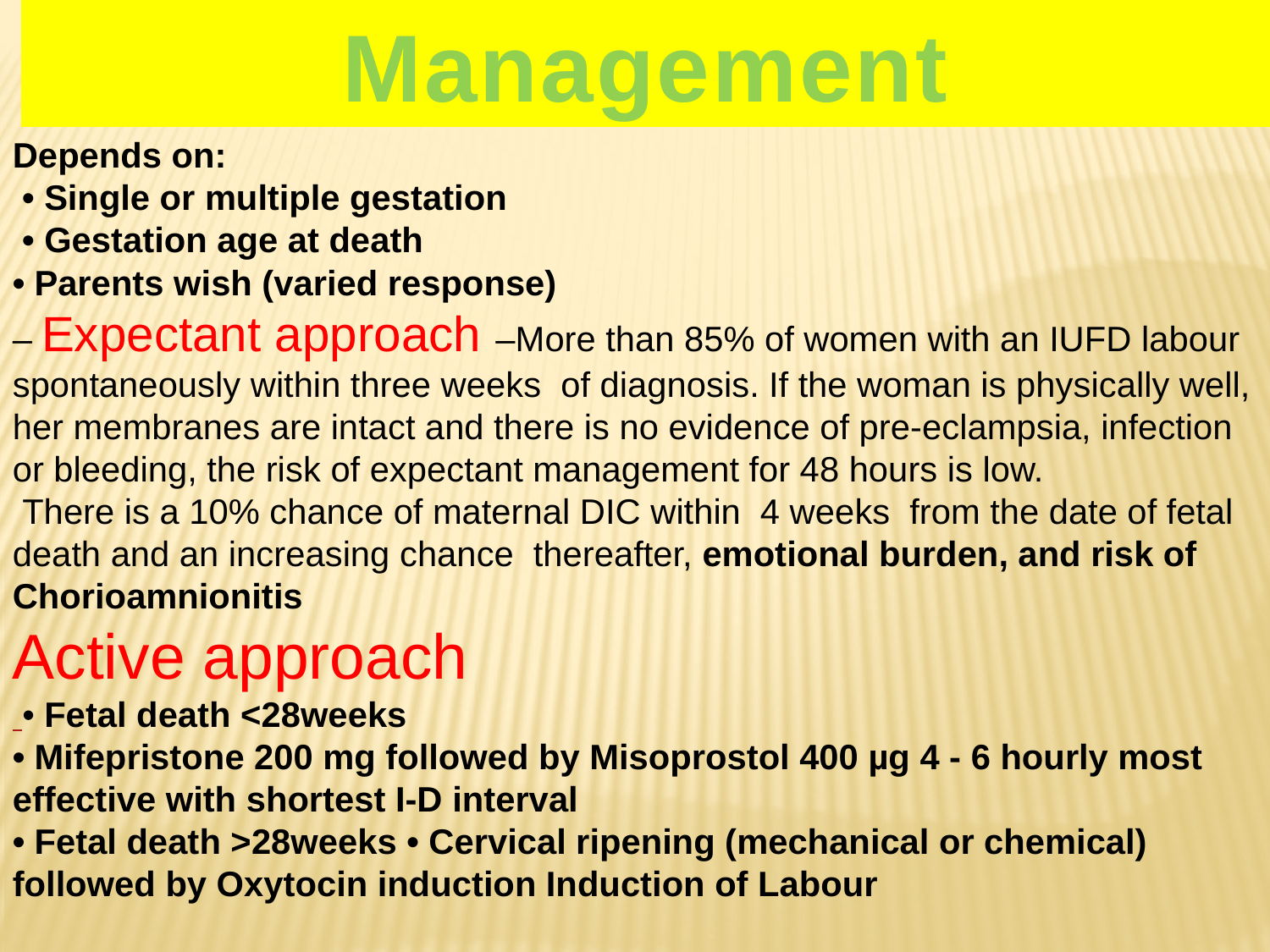

Management
Depends on:
 • Single or multiple gestation
 • Gestation age at death
• Parents wish (varied response)
– Expectant approach –More than 85% of women with an IUFD labour spontaneously within three weeks  of diagnosis. If the woman is physically well, her membranes are intact and there is no evidence of pre-eclampsia, infection or bleeding, the risk of expectant management for 48 hours is low.
 There is a 10% chance of maternal DIC within  4 weeks  from the date of fetal death and an increasing chance  thereafter, emotional burden, and risk of Chorioamnionitis
Active approach
 • Fetal death <28weeks
• Mifepristone 200 mg followed by Misoprostol 400 µg 4 - 6 hourly most effective with shortest I-D interval
• Fetal death >28weeks • Cervical ripening (mechanical or chemical) followed by Oxytocin induction Induction of Labour